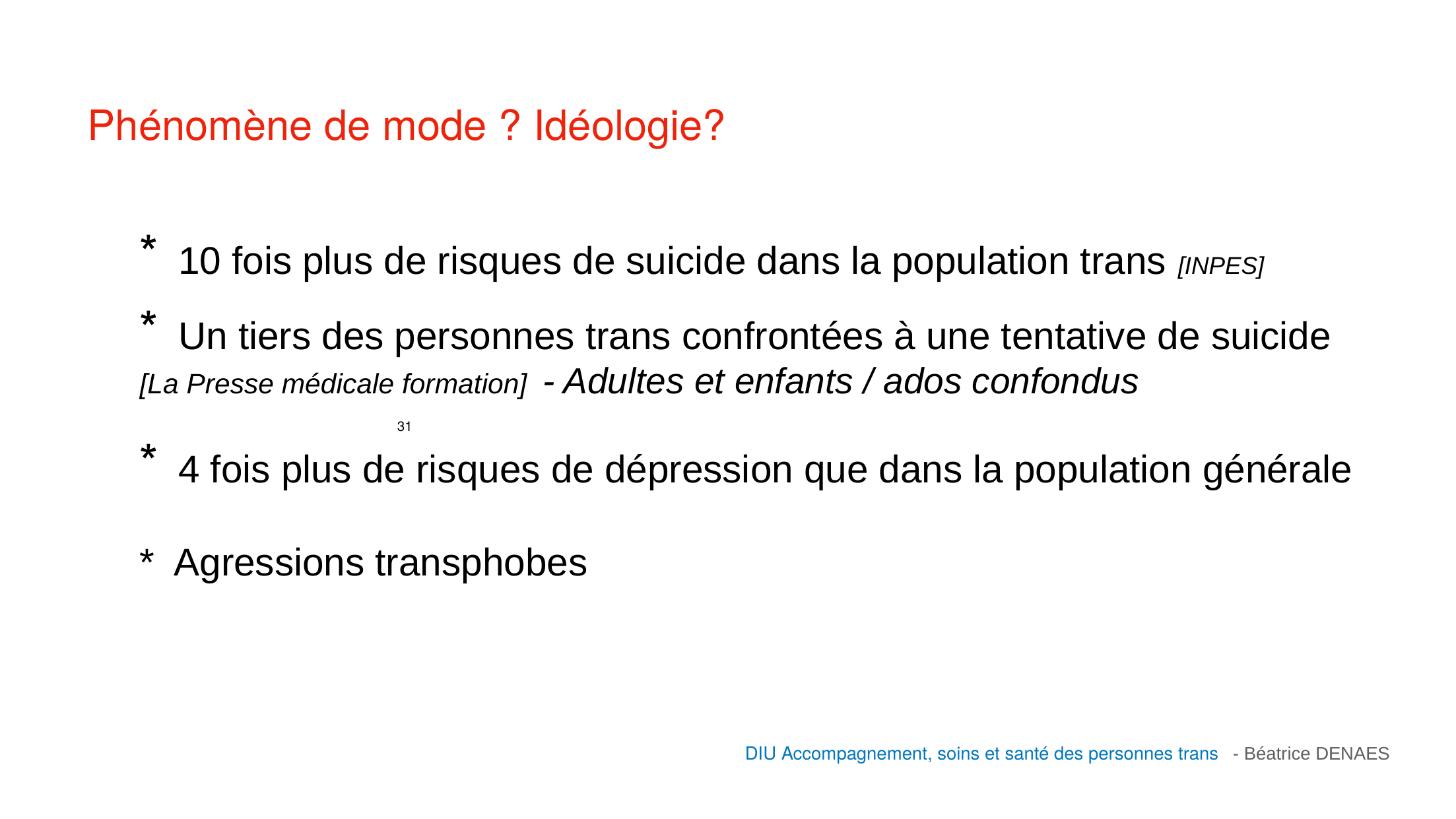

Phénomène de mode ? Idéologie?
10 fois plus de risques de suicide dans la population trans [INPES]

Un tiers des personnes trans confrontées à une tentative de suicide
[La Presse médicale formation]  - Adultes et enfants / ados confondus

4 fois plus de risques de dépression que dans la population générale

*  Agressions transphobes
31
DIU Accompagnement, soins et santé des personnes trans
- Béatrice DENAES